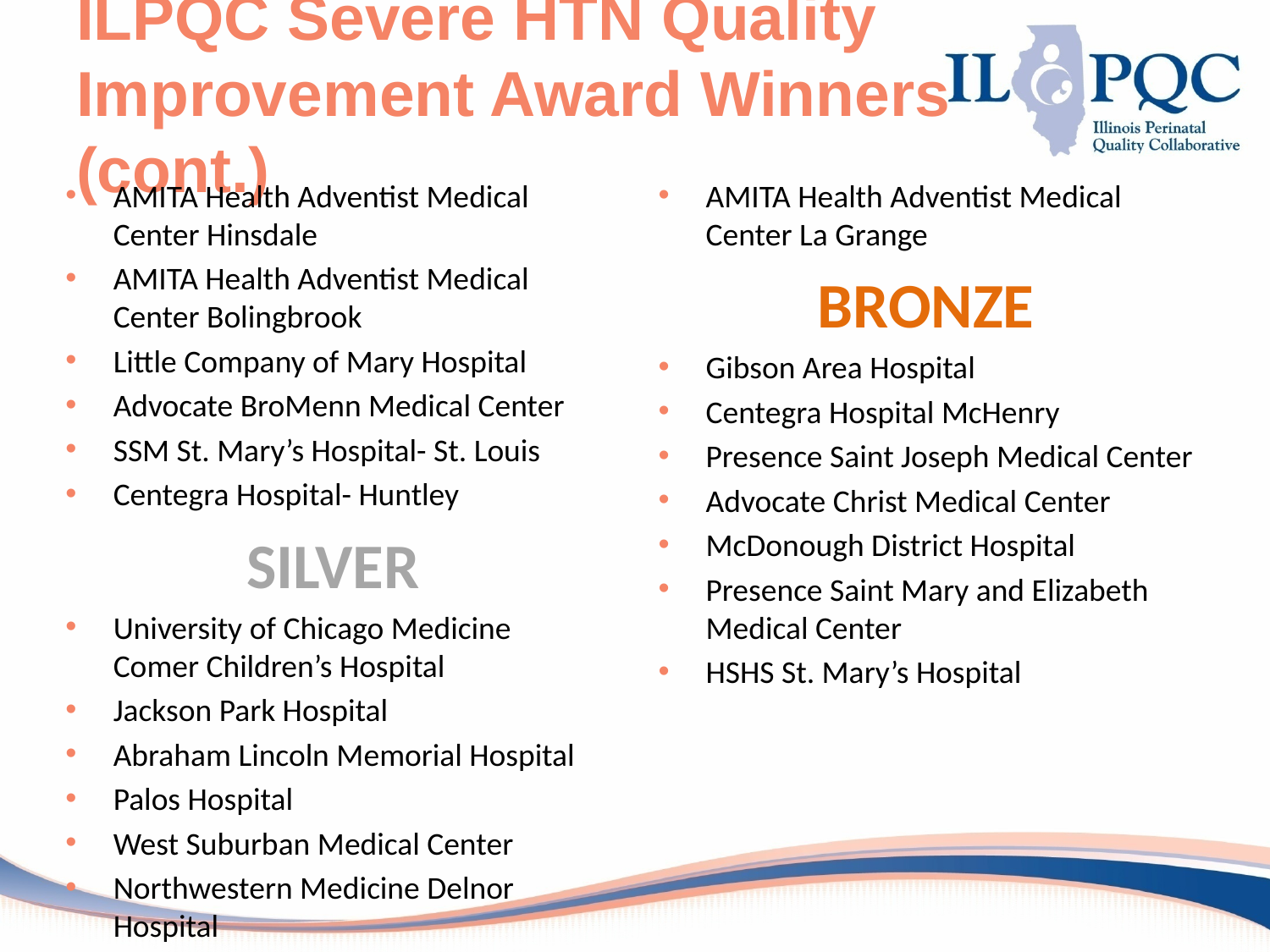

# ILPQC Severe HTN Quality Improvement Award Winners  (cont.)
AMITA Health Adventist Medical Center La Grange
BRONZE
Gibson Area Hospital
Centegra Hospital McHenry
Presence Saint Joseph Medical Center
Advocate Christ Medical Center
McDonough District Hospital
Presence Saint Mary and Elizabeth Medical Center
HSHS St. Mary’s Hospital

AMITA Health Adventist Medical Center Hinsdale
AMITA Health Adventist Medical Center Bolingbrook
Little Company of Mary Hospital
Advocate BroMenn Medical Center
SSM St. Mary’s Hospital- St. Louis
Centegra Hospital- Huntley
SILVER
University of Chicago Medicine Comer Children’s Hospital
Jackson Park Hospital
Abraham Lincoln Memorial Hospital
Palos Hospital
West Suburban Medical Center
Northwestern Medicine Delnor Hospital